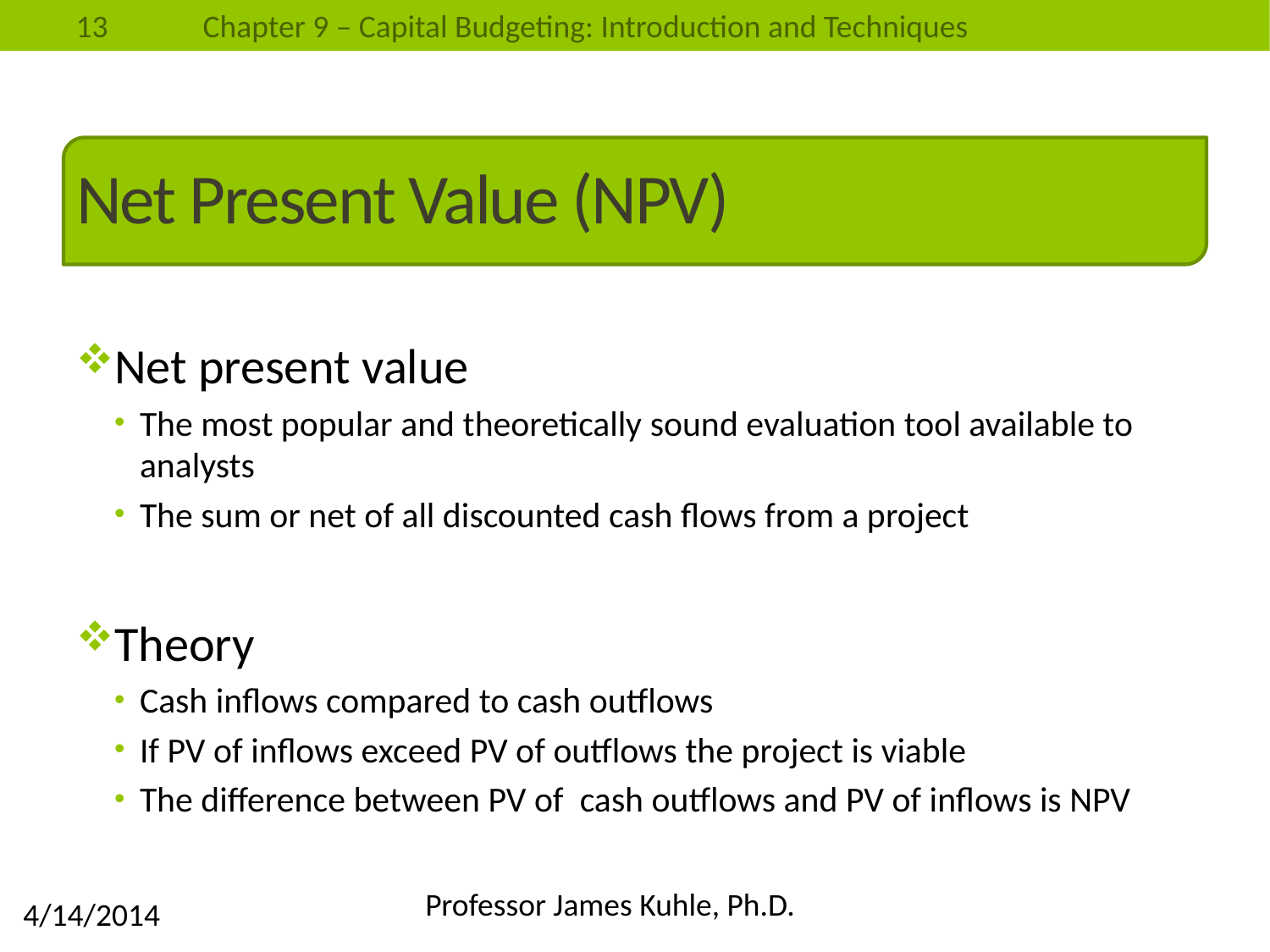

# Net Present Value (NPV)
Net present value
The most popular and theoretically sound evaluation tool available to analysts
The sum or net of all discounted cash flows from a project

Theory
Cash inflows compared to cash outflows
If PV of inflows exceed PV of outflows the project is viable
The difference between PV of  cash outflows and PV of inflows is NPV
Professor James Kuhle, Ph.D.
4/14/2014